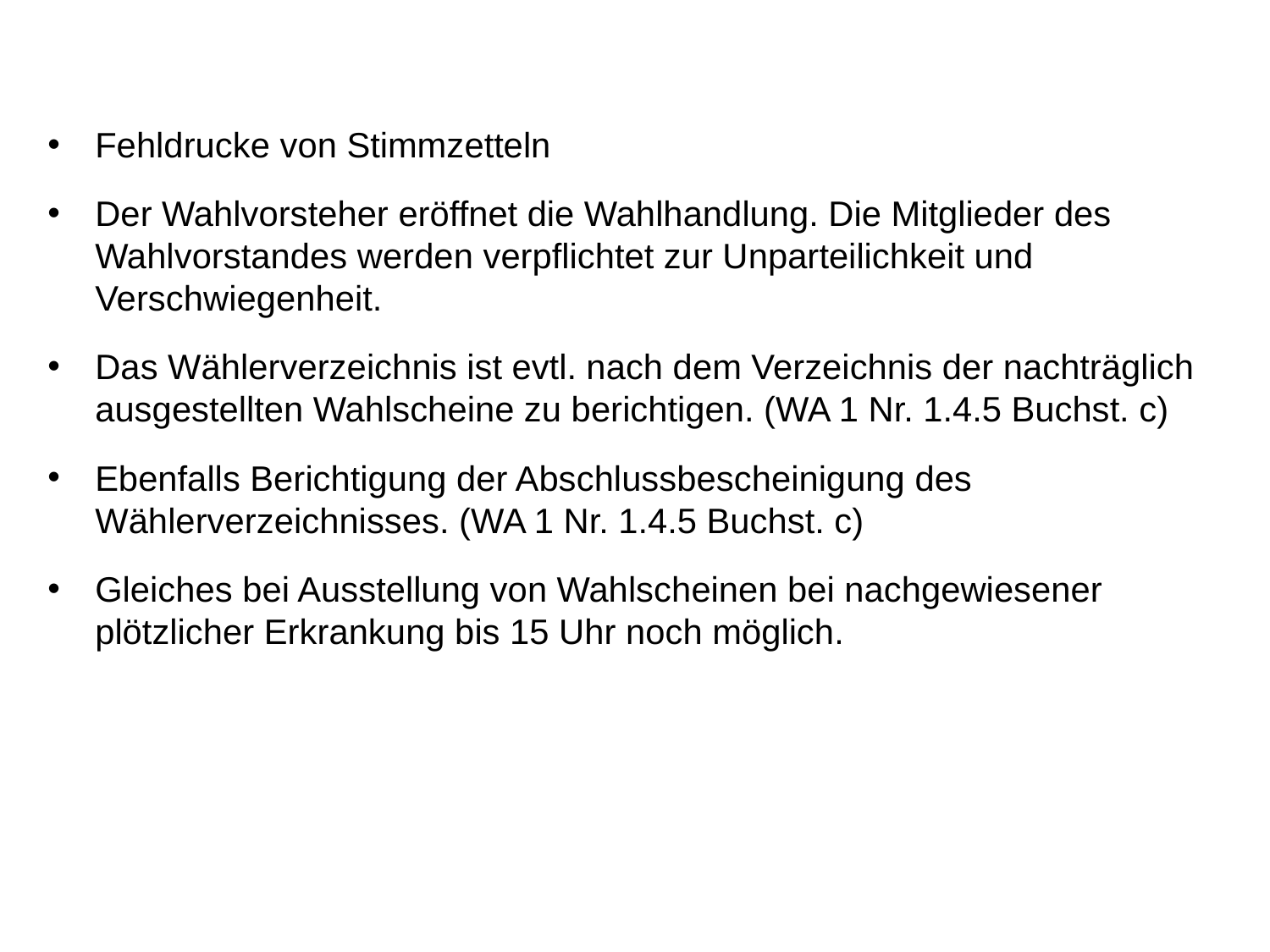

Fehldrucke von Stimmzetteln
Der Wahlvorsteher eröffnet die Wahlhandlung. Die Mitglieder des Wahlvorstandes werden verpflichtet zur Unparteilichkeit und Verschwiegenheit.
Das Wählerverzeichnis ist evtl. nach dem Verzeichnis der nachträglich ausgestellten Wahlscheine zu berichtigen. (WA 1 Nr. 1.4.5 Buchst. c)
Ebenfalls Berichtigung der Abschlussbescheinigung des Wählerverzeichnisses. (WA 1 Nr. 1.4.5 Buchst. c)
Gleiches bei Ausstellung von Wahlscheinen bei nachgewiesener plötzlicher Erkrankung bis 15 Uhr noch möglich.